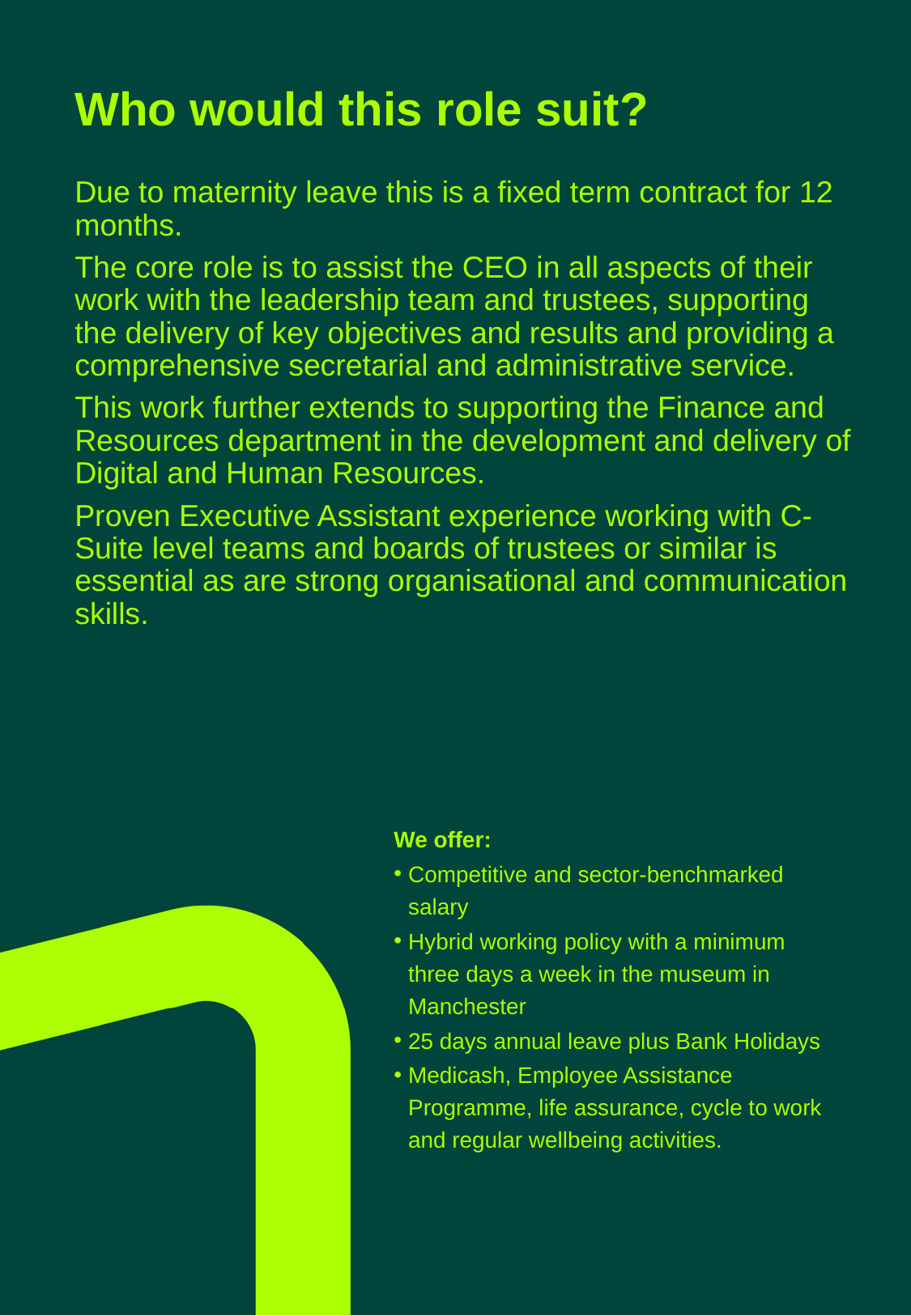

# Who would this role suit?
Due to maternity leave this is a fixed term contract for 12 months.
The core role is to assist the CEO in all aspects of their work with the leadership team and trustees, supporting the delivery of key objectives and results and providing a comprehensive secretarial and administrative service.
This work further extends to supporting the Finance and Resources department in the development and delivery of Digital and Human Resources.
Proven Executive Assistant experience working with C-Suite level teams and boards of trustees or similar is essential as are strong organisational and communication skills.

We offer:
Competitive and sector-benchmarked salary
Hybrid working policy with a minimum three days a week in the museum in Manchester
25 days annual leave plus Bank Holidays
Medicash, Employee Assistance Programme, life assurance, cycle to work and regular wellbeing activities.